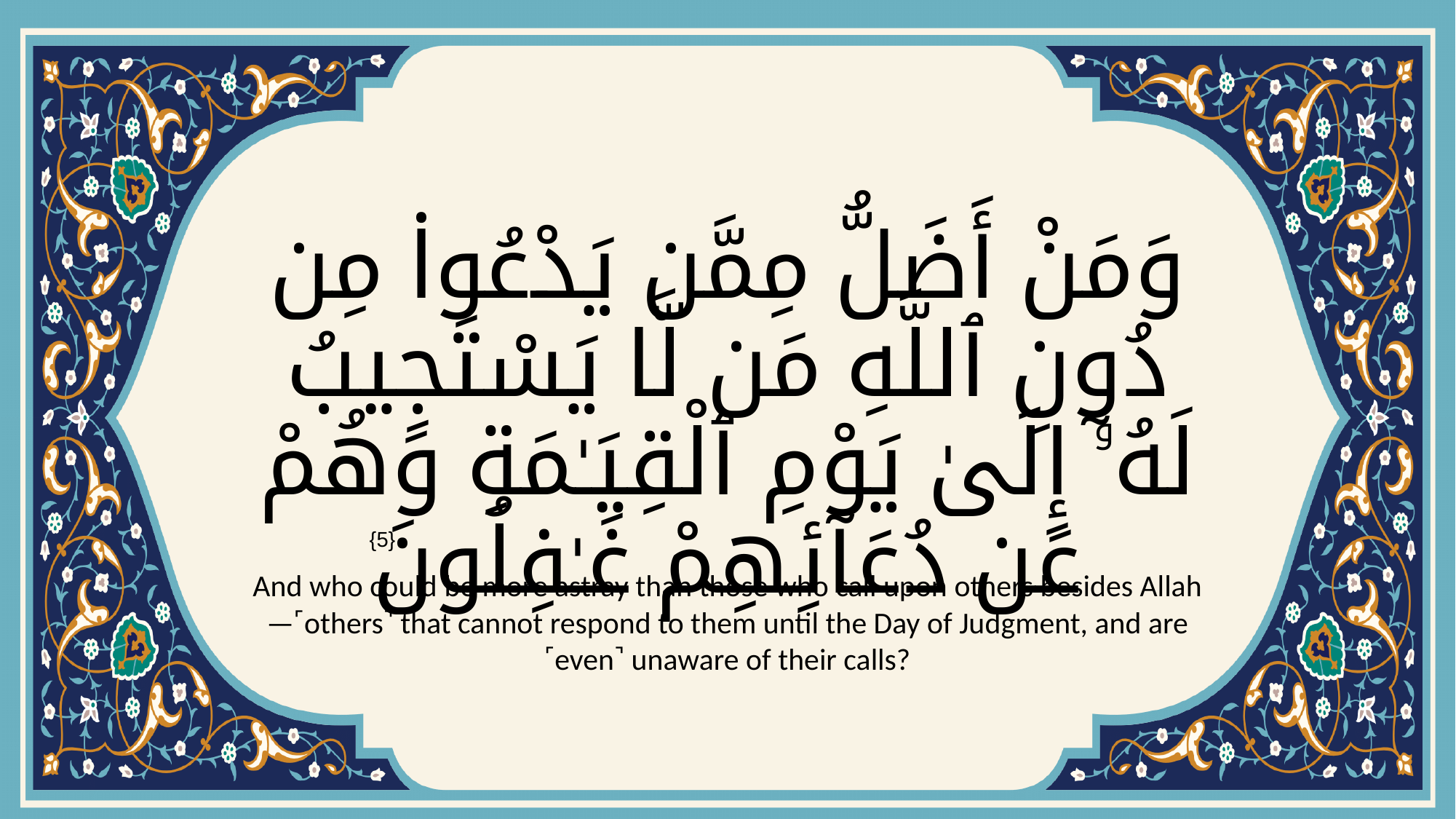

# وَمَنْ أَضَلُّ مِمَّن يَدْعُوا۟ مِن دُونِ ٱللَّهِ مَن لَّا يَسْتَجِيبُ لَهُۥٓ إِلَىٰ يَوْمِ ٱلْقِيَـٰمَةِ وَهُمْ عَن دُعَآئِهِمْ غَـٰفِلُونَ
{5}
And who could be more astray than those who call upon others besides Allah—˹others˺ that cannot respond to them until the Day of Judgment, and are ˹even˺ unaware of their calls?